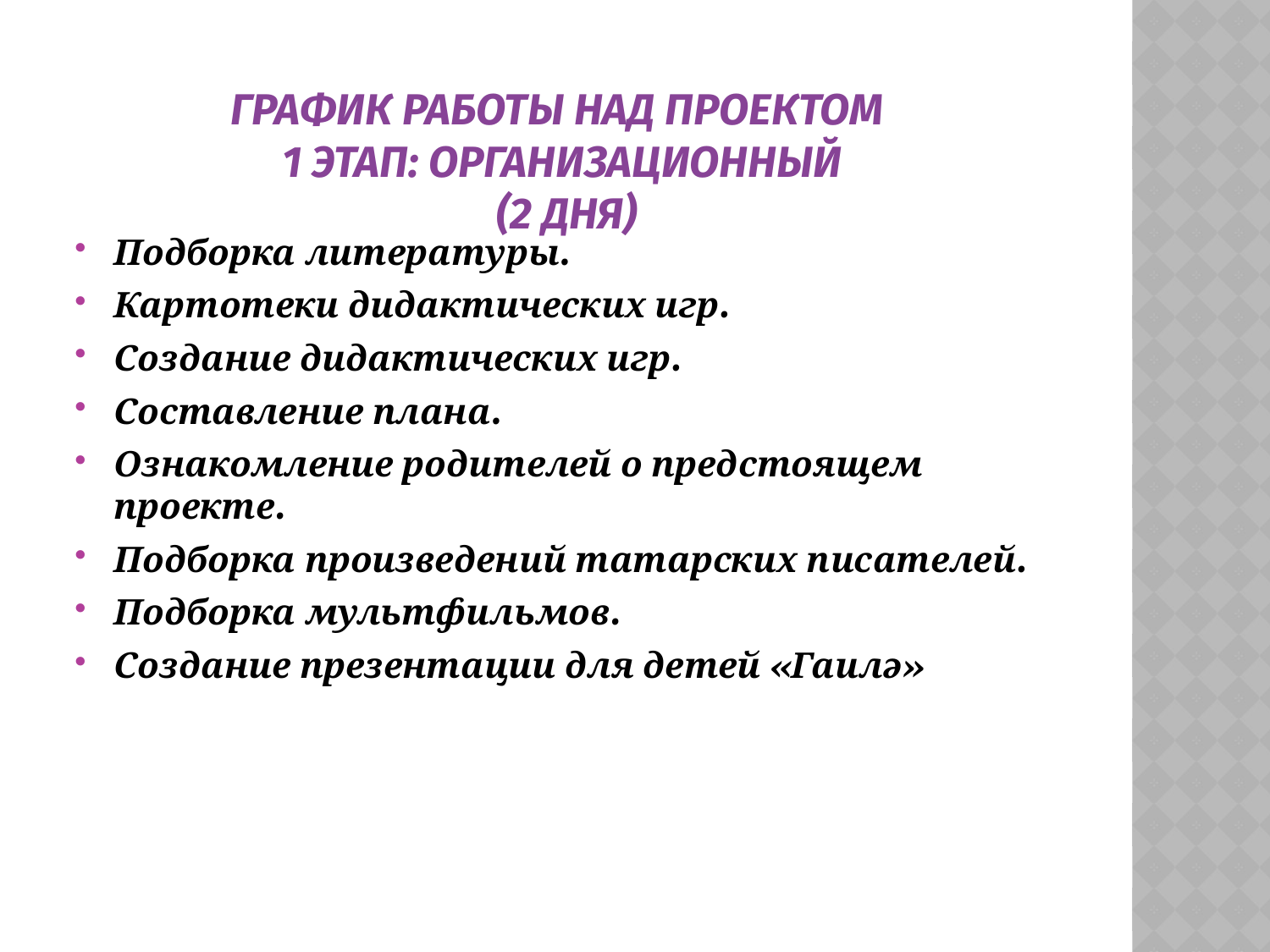

# График работы над проектом 1 этап: организационный (2 дня)
Подборка литературы.
Картотеки дидактических игр.
Создание дидактических игр.
Составление плана.
Ознакомление родителей о предстоящем проекте.
Подборка произведений татарских писателей.
Подборка мультфильмов.
Создание презентации для детей «Гаилә»